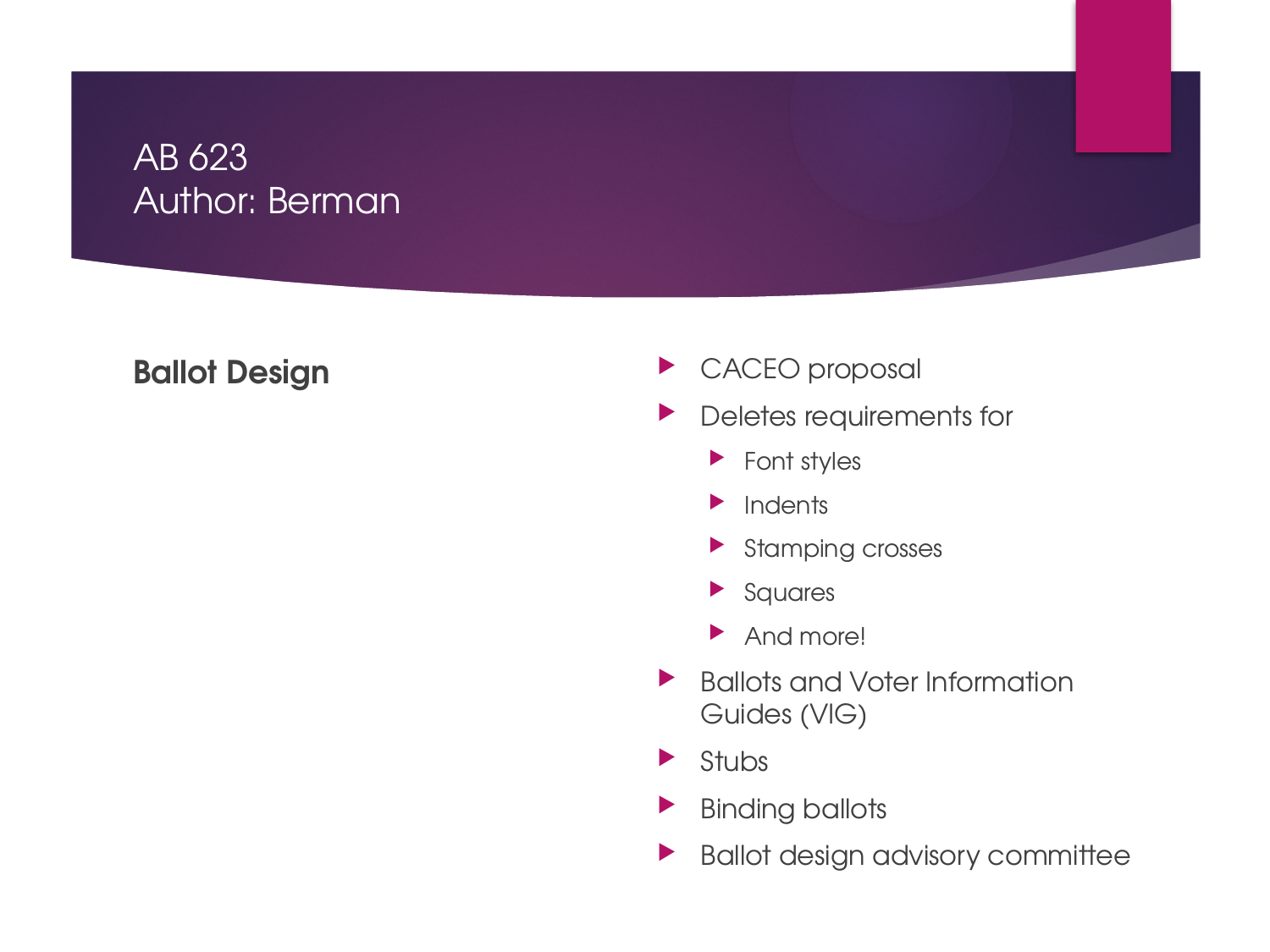

# AB 623 Author: Berman
Ballot Design

CACEO proposal
Deletes requirements for
Font styles
Indents
Stamping crosses
Squares
And more!
Ballots and Voter Information Guides (VIG)
Stubs
Binding ballots
Ballot design advisory committee